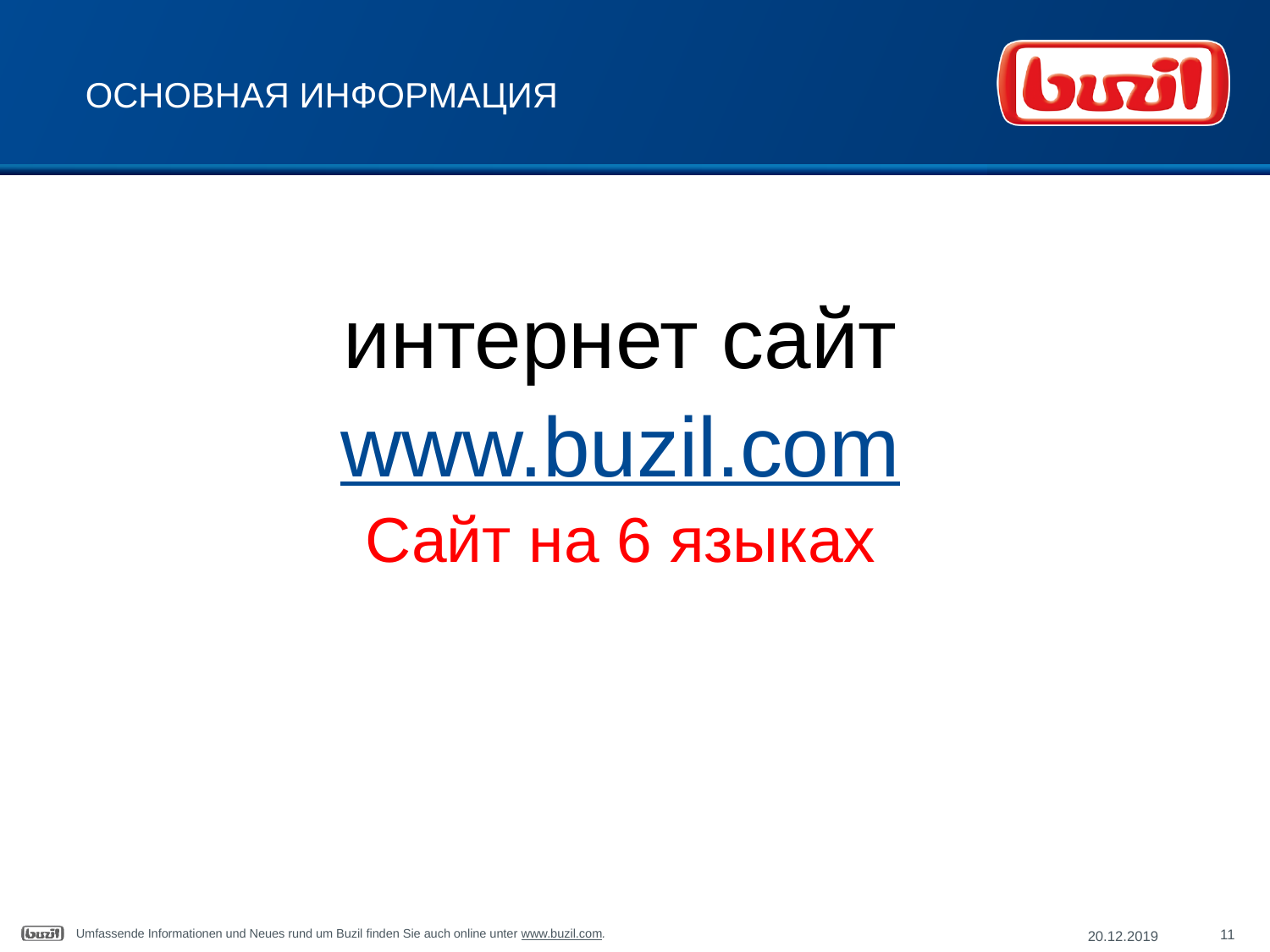

# ОСНОВНАЯ ИНФОРМАЦИЯ
интернет сайт
www.buzil.com
Сайт на 6 языках